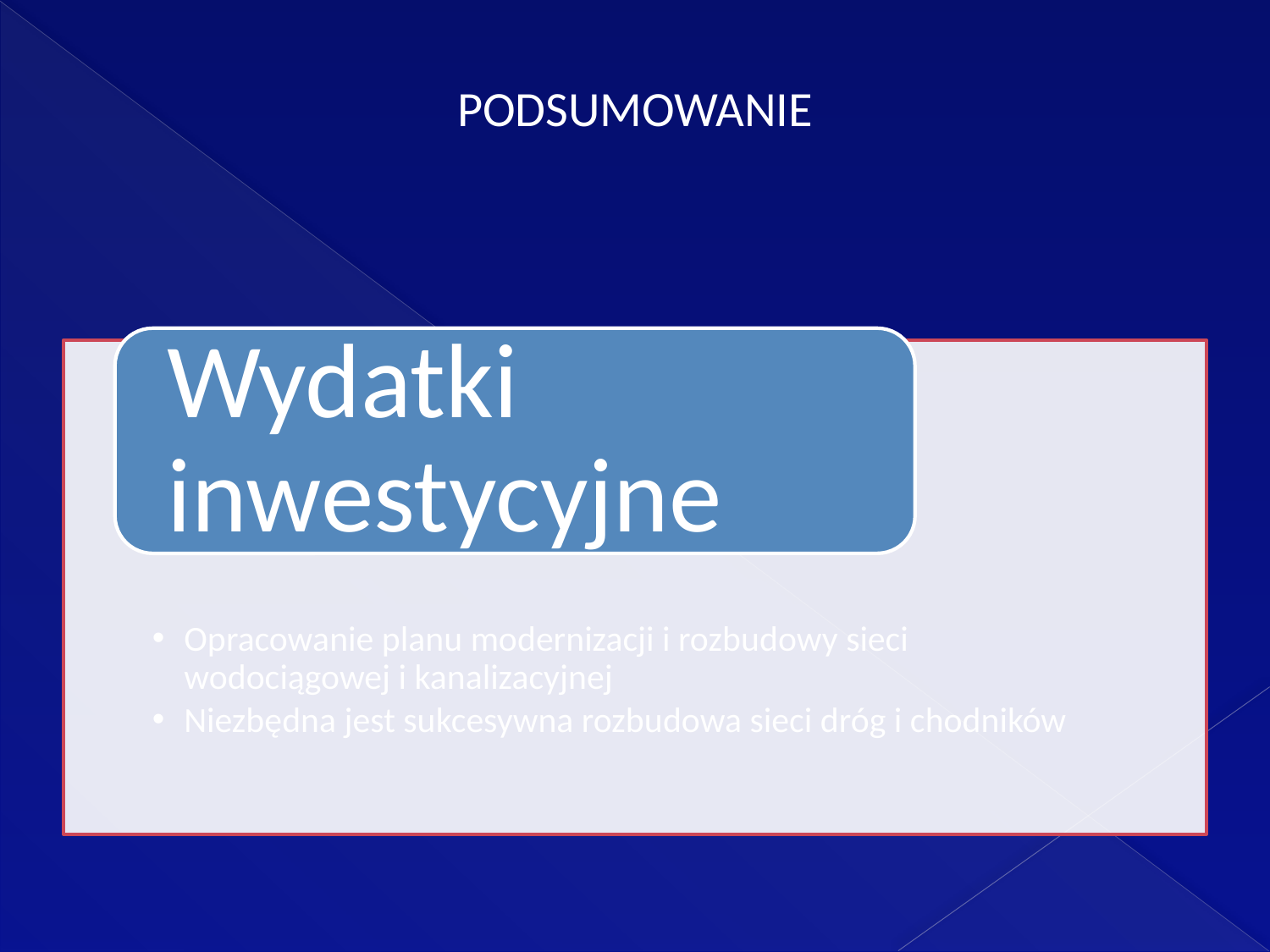

# PODSUMOWANIE
Opracowanie planu modernizacji i rozbudowy sieci wodociągowej i kanalizacyjnej
Niezbędna jest sukcesywna rozbudowa sieci dróg i chodników

Wydatki inwestycyjne